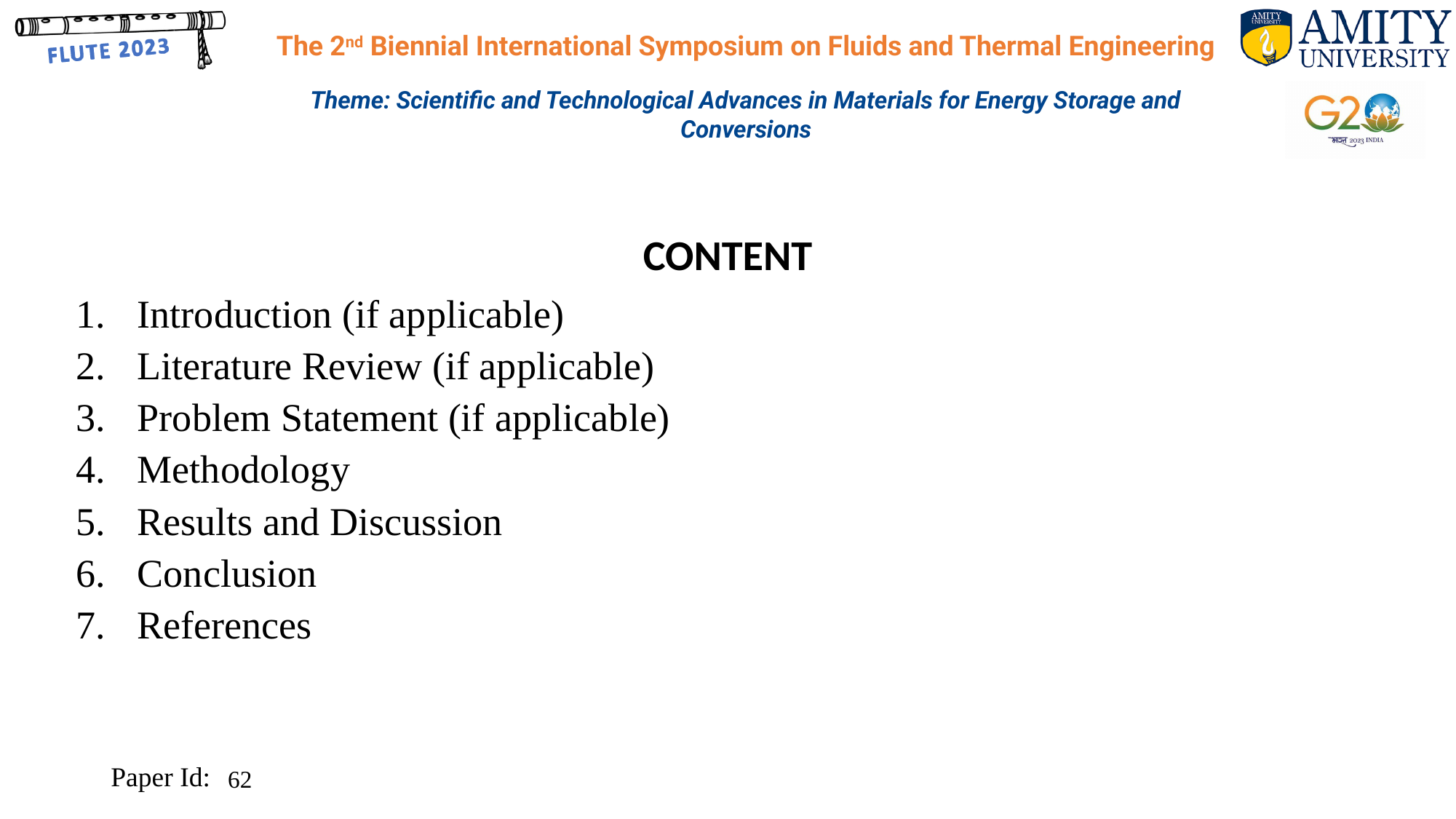

# CONTENT
Introduction (if applicable)
Literature Review (if applicable)
Problem Statement (if applicable)
Methodology
Results and Discussion
Conclusion
References
62